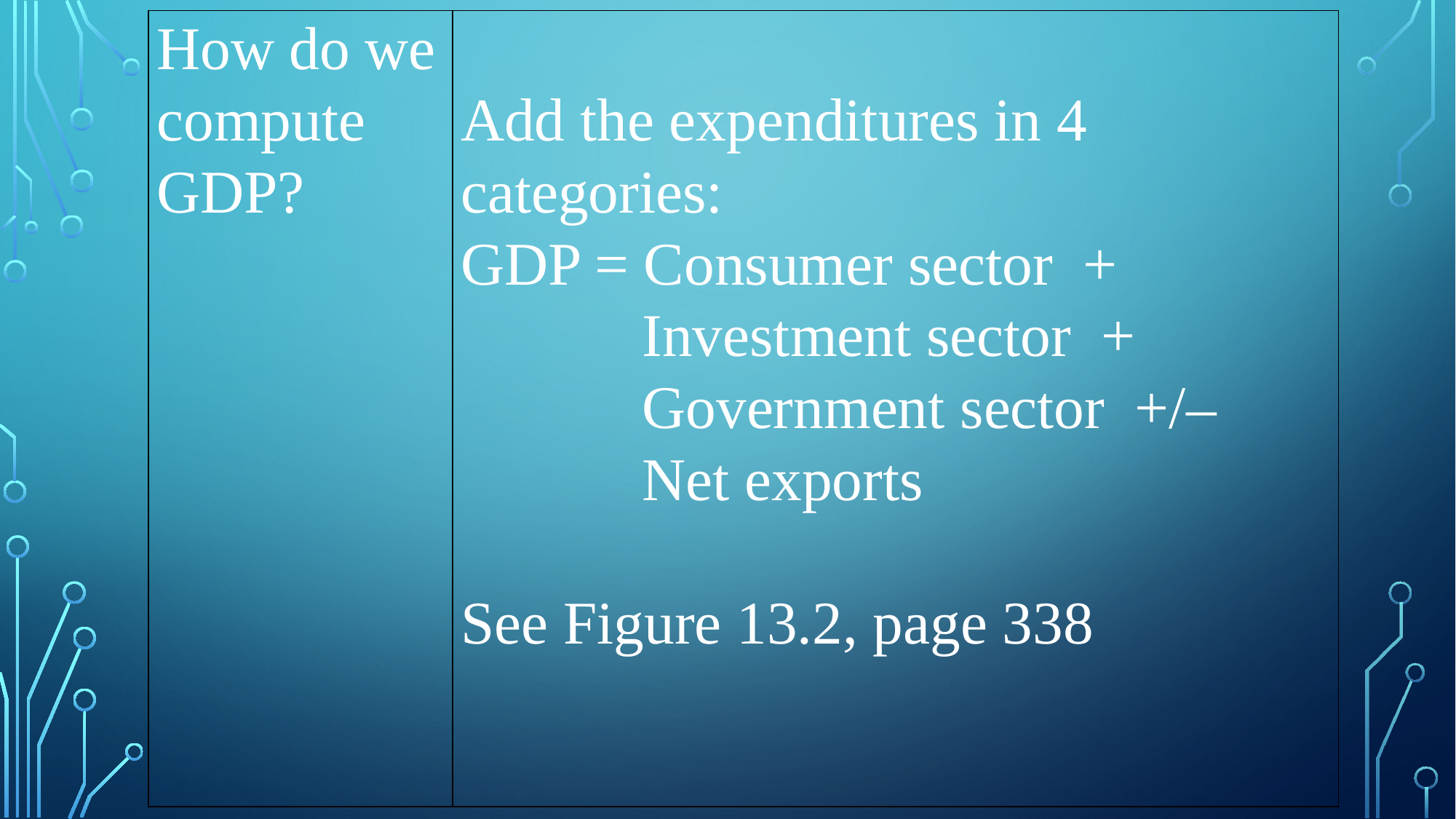

| How do we compute GDP? | Add the expenditures in 4 categories: GDP = Consumer sector + Investment sector + Government sector +/– Net exports   See Figure 13.2, page 338 |
| --- | --- |